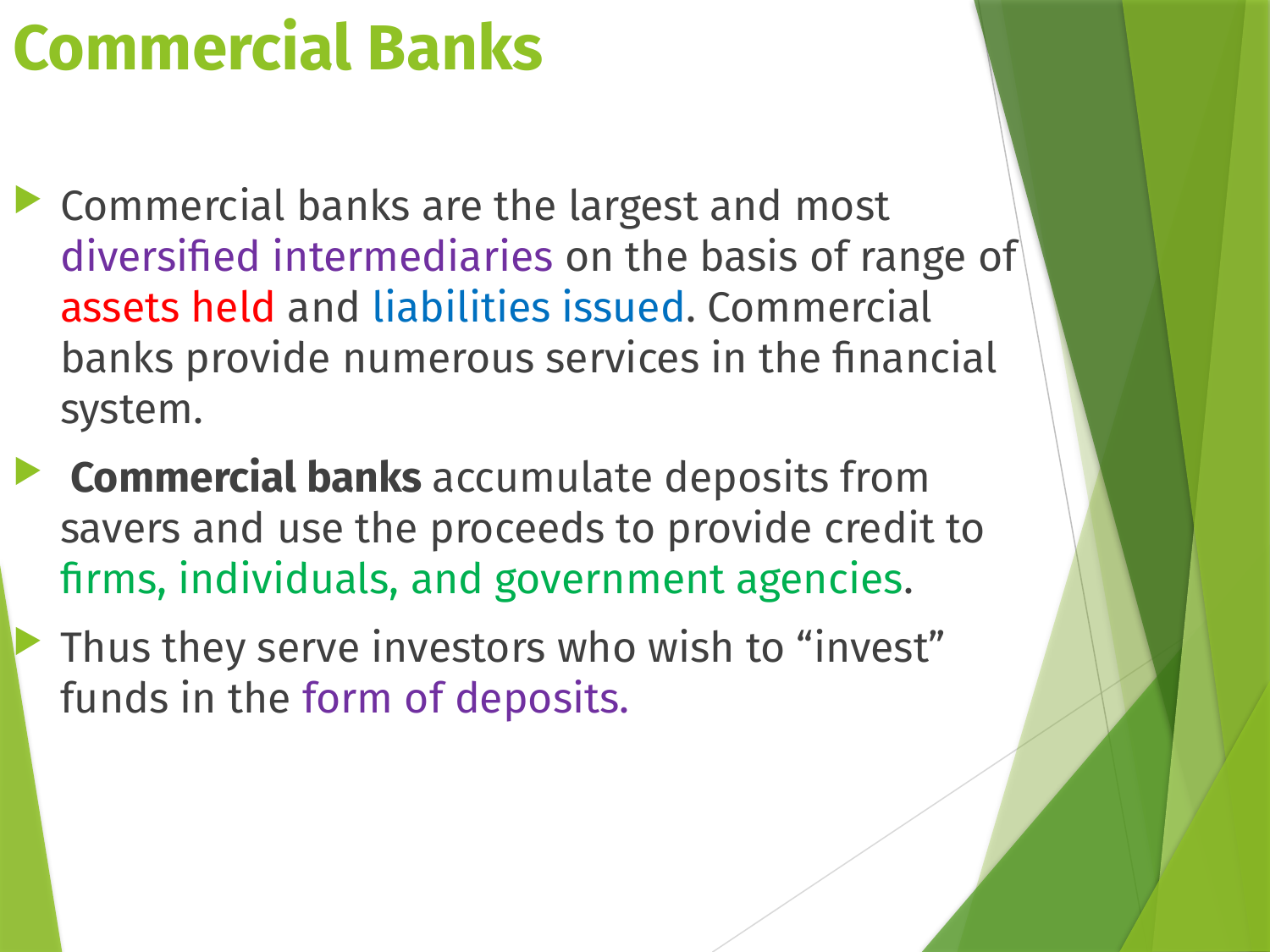

# Commercial Banks

Commercial banks are the largest and most diversified intermediaries on the basis of range of assets held and liabilities issued. Commercial banks provide numerous services in the financial system.
 Commercial banks accumulate deposits from savers and use the proceeds to provide credit to firms, individuals, and government agencies.
Thus they serve investors who wish to “invest” funds in the form of deposits.